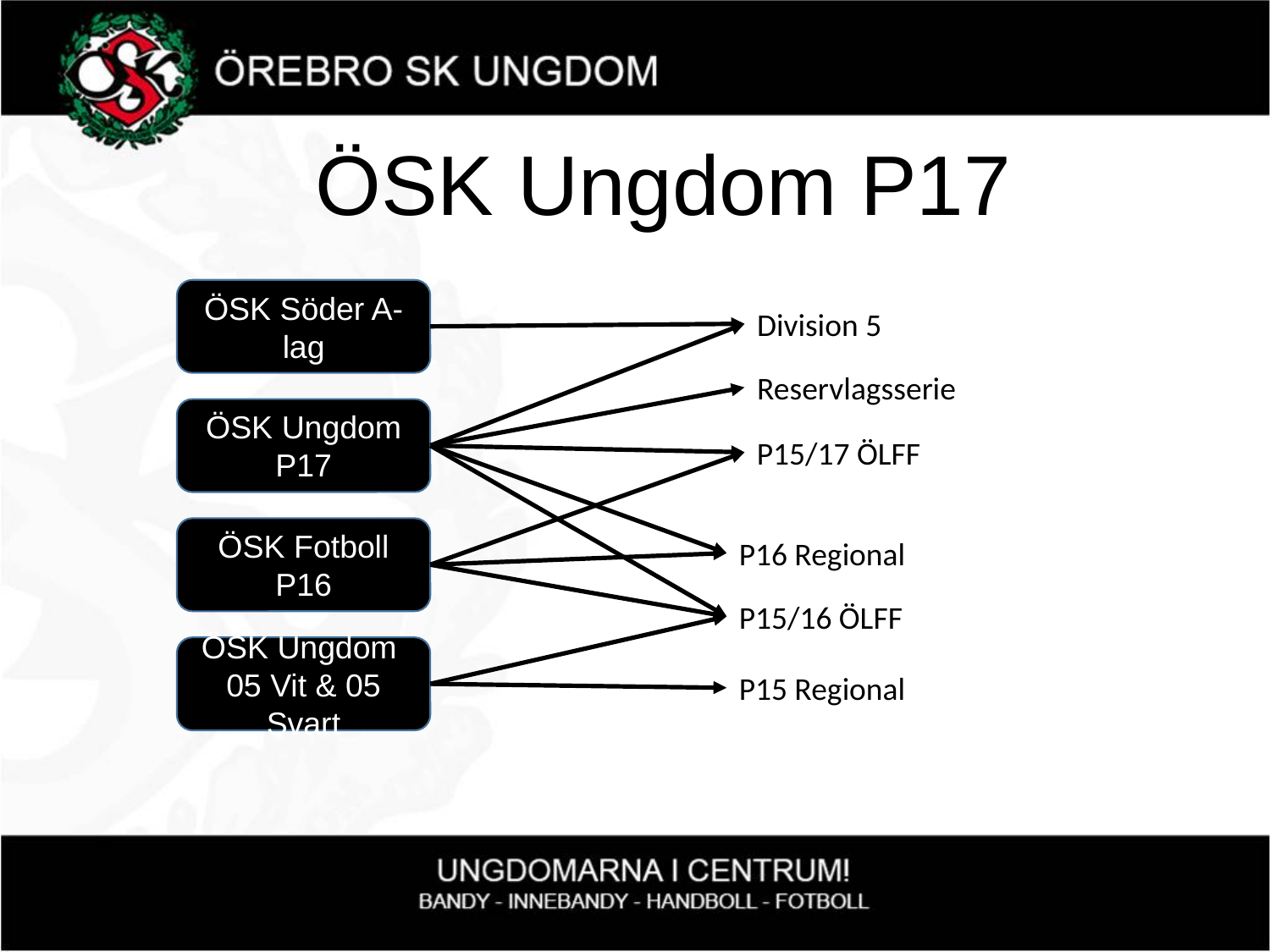

# ÖSK Ungdom P17
ÖSK Söder A-lag
Division 5
Reservlagsserie
ÖSK Ungdom P17
P15/17 ÖLFF
ÖSK Fotboll P16
P16 Regional
P15/16 ÖLFF
ÖSK Ungdom
05 Vit & 05 Svart
P15 Regional